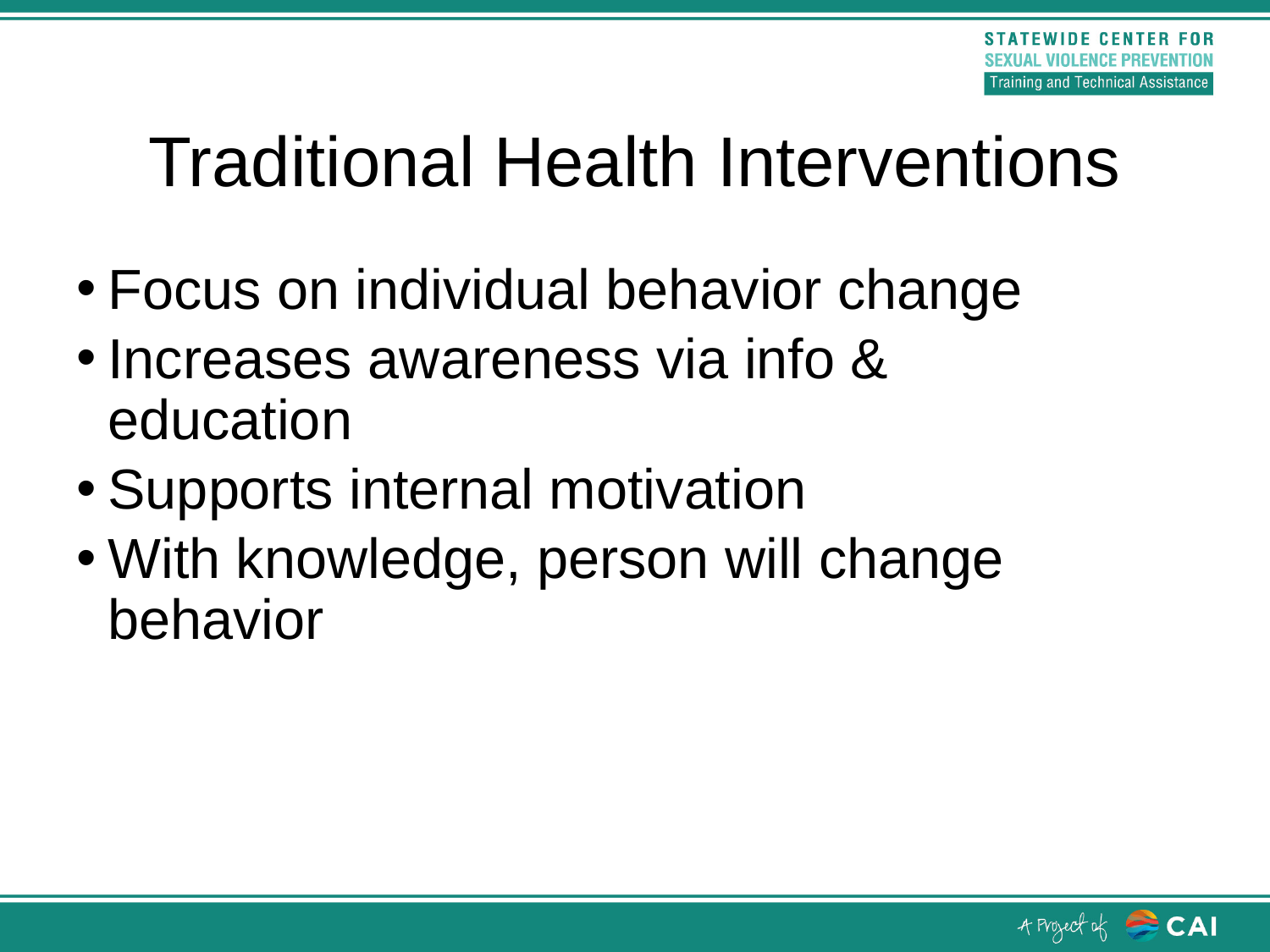

Traditional Health Interventions
Focus on individual behavior change
Increases awareness via info & education
Supports internal motivation
With knowledge, person will change behavior